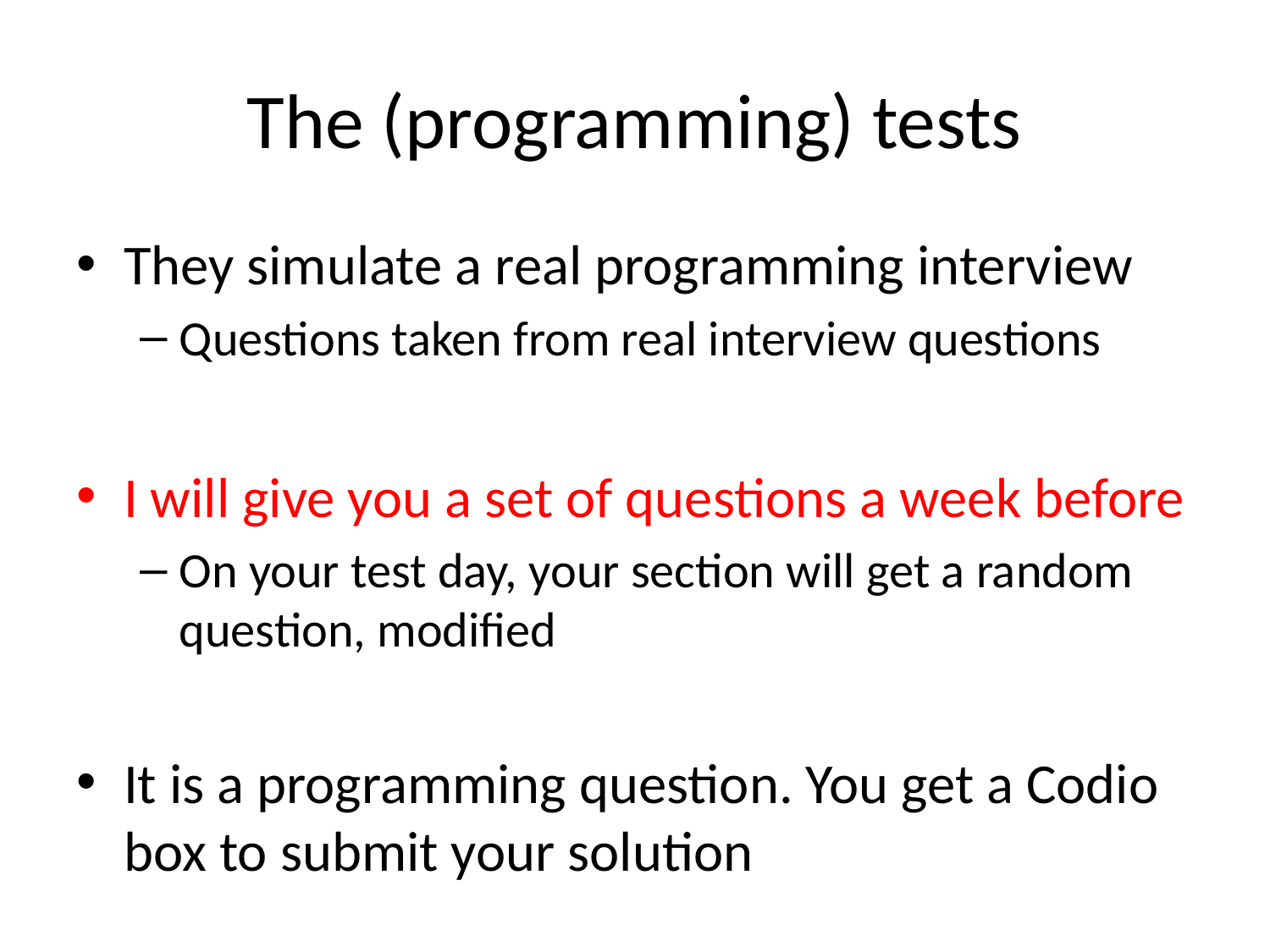

# The (programming) tests
They simulate a real programming interview
Questions taken from real interview questions

I will give you a set of questions a week before
On your test day, your section will get a random question, modified

It is a programming question. You get a Codio box to submit your solution